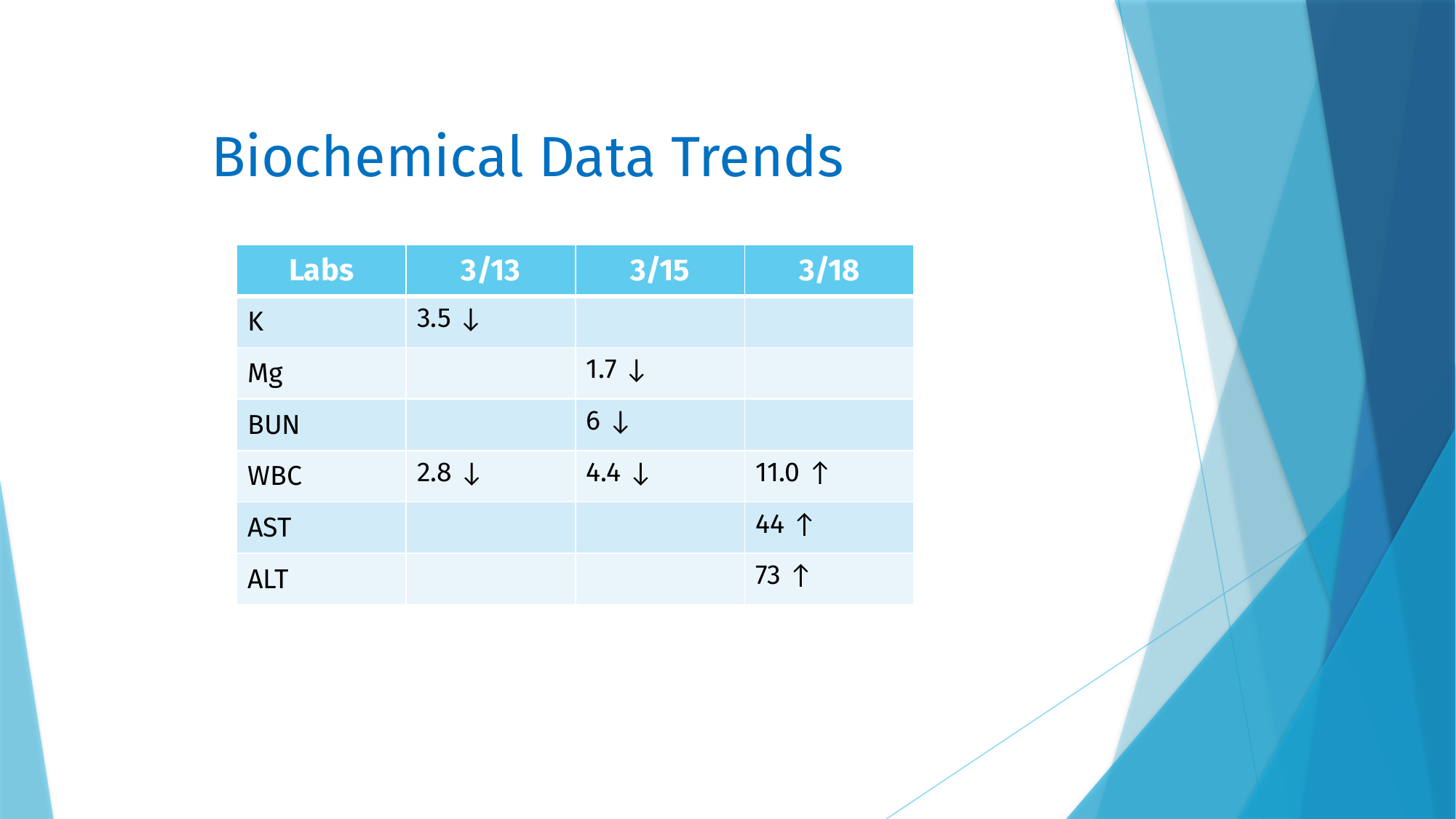

# Biochemical Data Trends
| Labs | 3/13 | 3/15 | 3/18 |
| --- | --- | --- | --- |
| K | 3.5 ↓ |  |  |
| Mg |  | 1.7 ↓ |  |
| BUN |  | 6 ↓ |  |
| WBC | 2.8 ↓ | 4.4 ↓ | 11.0 ↑ |
| AST |  |  | 44 ↑ |
| ALT |  |  | 73 ↑ |